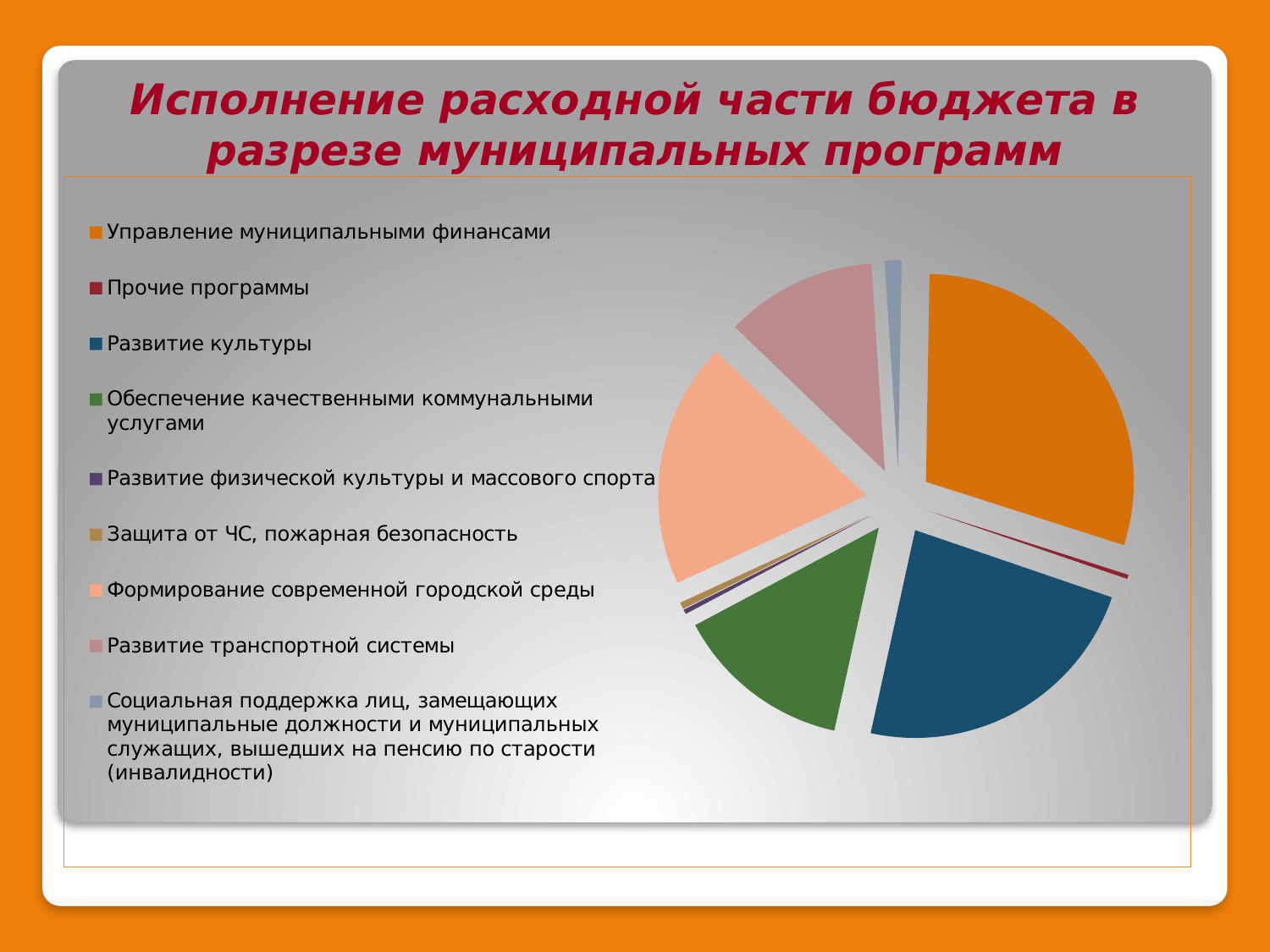

# Исполнение расходной части бюджета в разрезе муниципальных программ

### Chart

| Category | Столбец1 |
|---|---|
| Управление муниципальными финансами | 5881.9 |
| Прочие программы | 63.5 |
| Развитие культуры | 4599.2 |
| Обеспечение качественными коммунальными услугами | 2735.6 |
| Развитие физической культуры и массового спорта | 71.0 |
| Защита от ЧС, пожарная безопасность | 104.4 |
| Формирование современной городской среды | 3782.7 |
| Развитие транспортной системы | 2337.2 |
| Социальная поддержка лиц, замещающих муниципальные должности и муниципальных служащих, вышедших на пенсию по старости (инвалидности) | 261.5 |